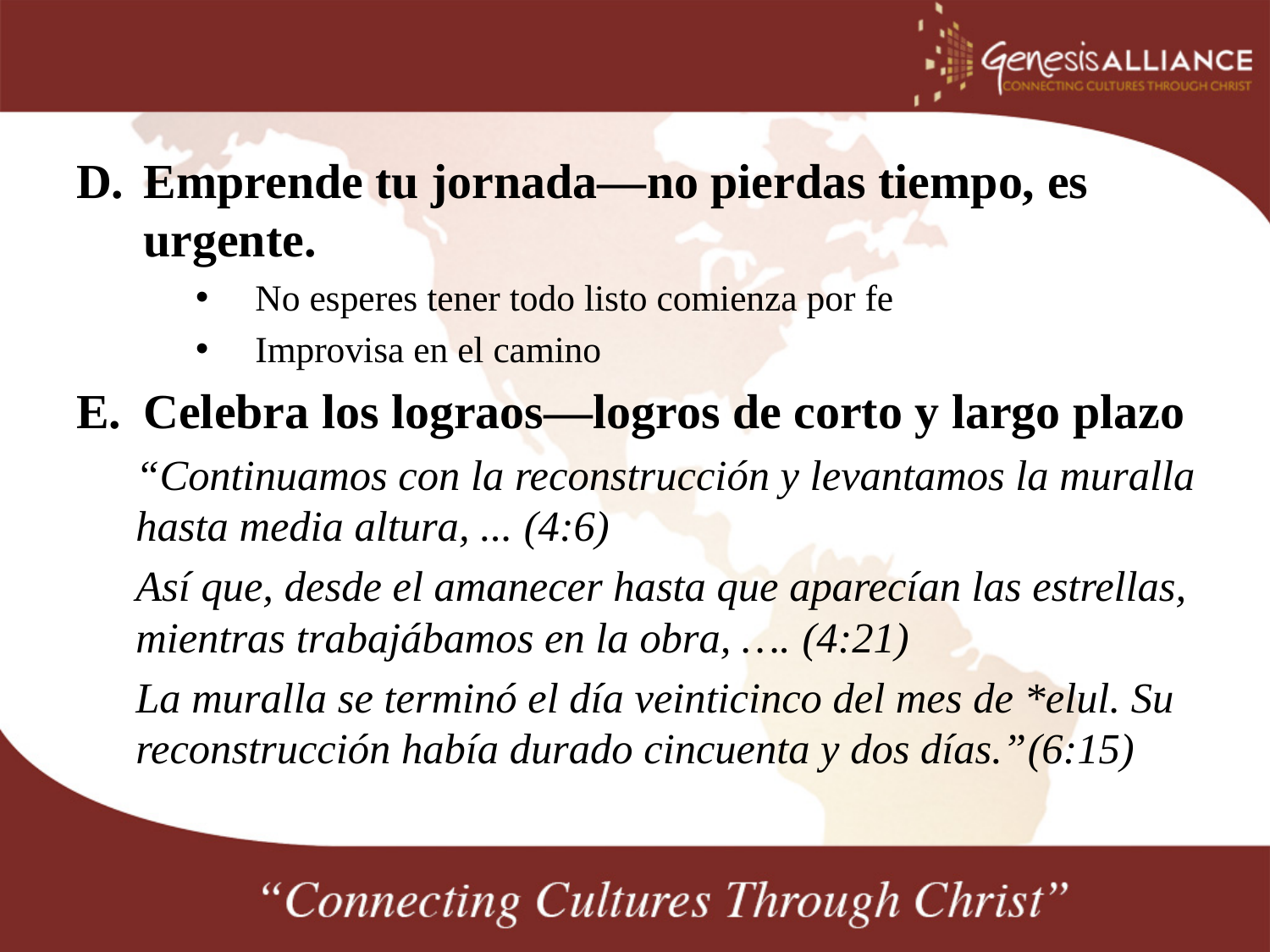

Emprende tu jornada—no pierdas tiempo, es urgente.
No esperes tener todo listo comienza por fe
Improvisa en el camino
Celebra los lograos—logros de corto y largo plazo
“Continuamos con la reconstrucción y levantamos la muralla hasta media altura, ... (4:6)
Así que, desde el amanecer hasta que aparecían las estrellas, mientras trabajábamos en la obra, …. (4:21)
La muralla se terminó el día veinticinco del mes de *elul. Su reconstrucción había durado cincuenta y dos días.”(6:15)